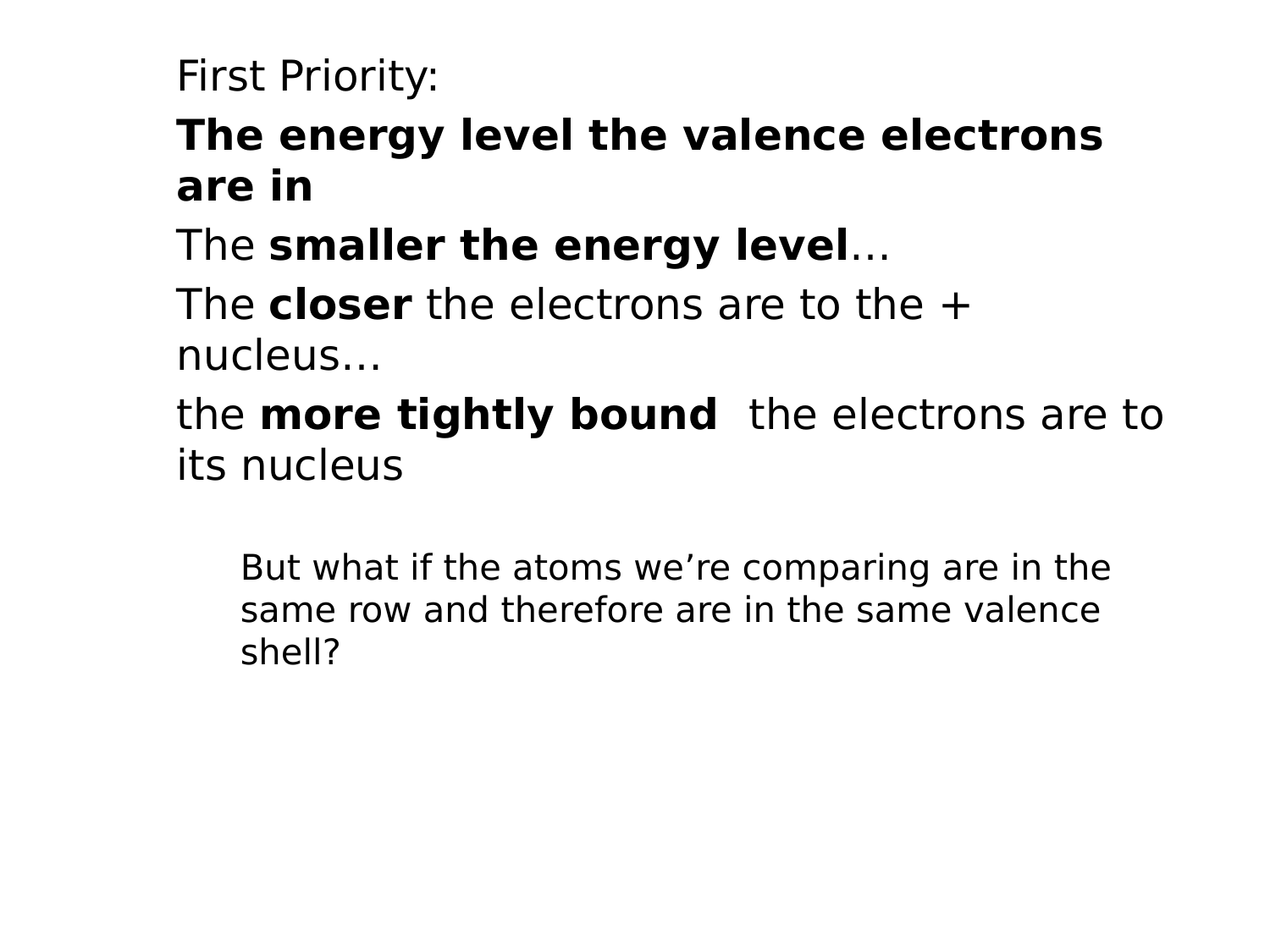

First Priority:
The energy level the valence electrons are in
The smaller the energy level…
The closer the electrons are to the + nucleus…
the more tightly bound  the electrons are to its nucleus

But what if the atoms we’re comparing are in the same row and therefore are in the same valence shell?